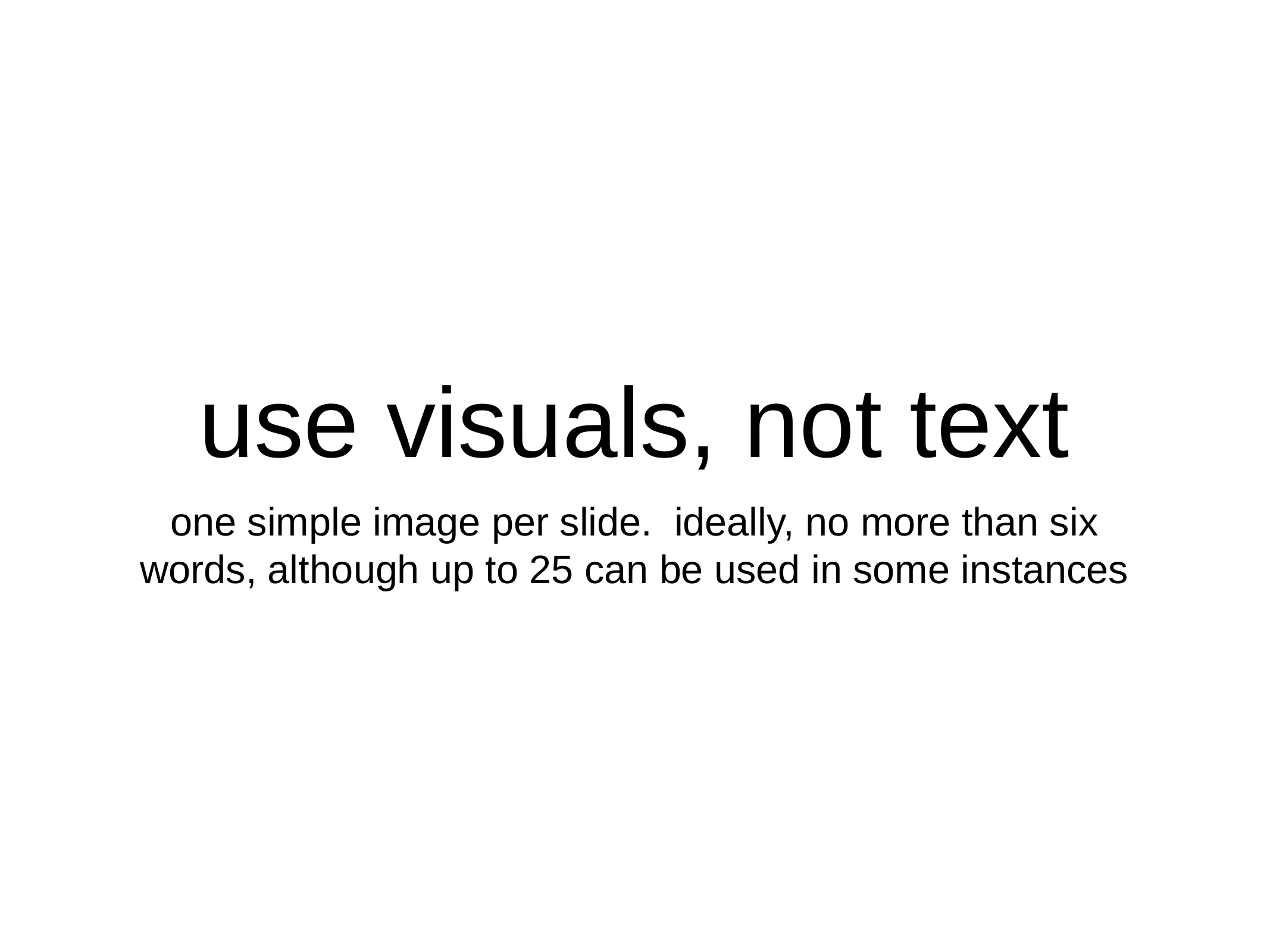

# use visuals, not text
one simple image per slide.  ideally, no more than six words, although up to 25 can be used in some instances